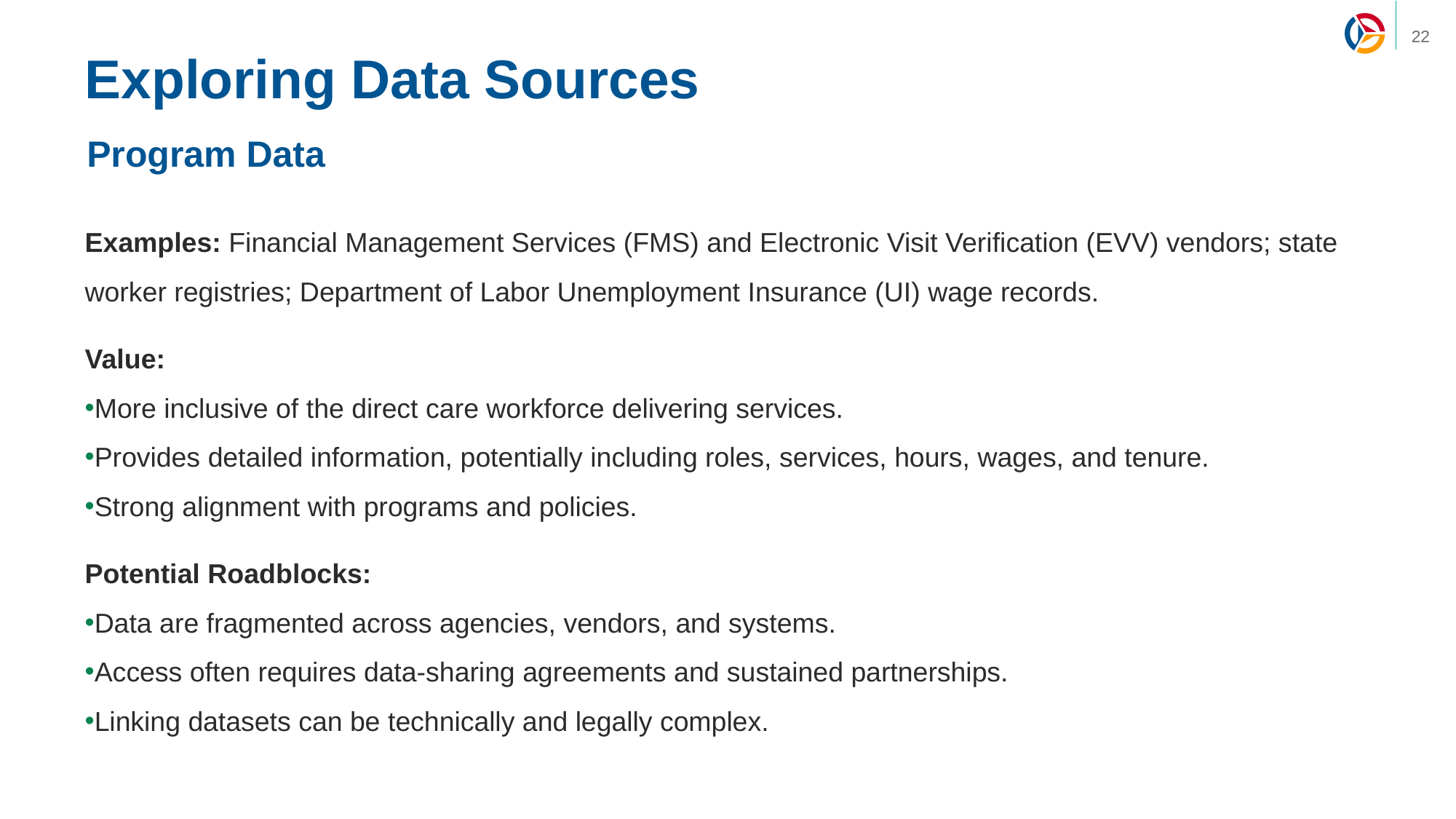

# Exploring Data Sources
Program Data
Examples: Financial Management Services (FMS) and Electronic Visit Verification (EVV) vendors; state worker registries; Department of Labor Unemployment Insurance (UI) wage records.
Value:
More inclusive of the direct care workforce delivering services.
Provides detailed information, potentially including roles, services, hours, wages, and tenure.
Strong alignment with programs and policies.
Potential Roadblocks:
Data are fragmented across agencies, vendors, and systems.
Access often requires data-sharing agreements and sustained partnerships.
Linking datasets can be technically and legally complex.